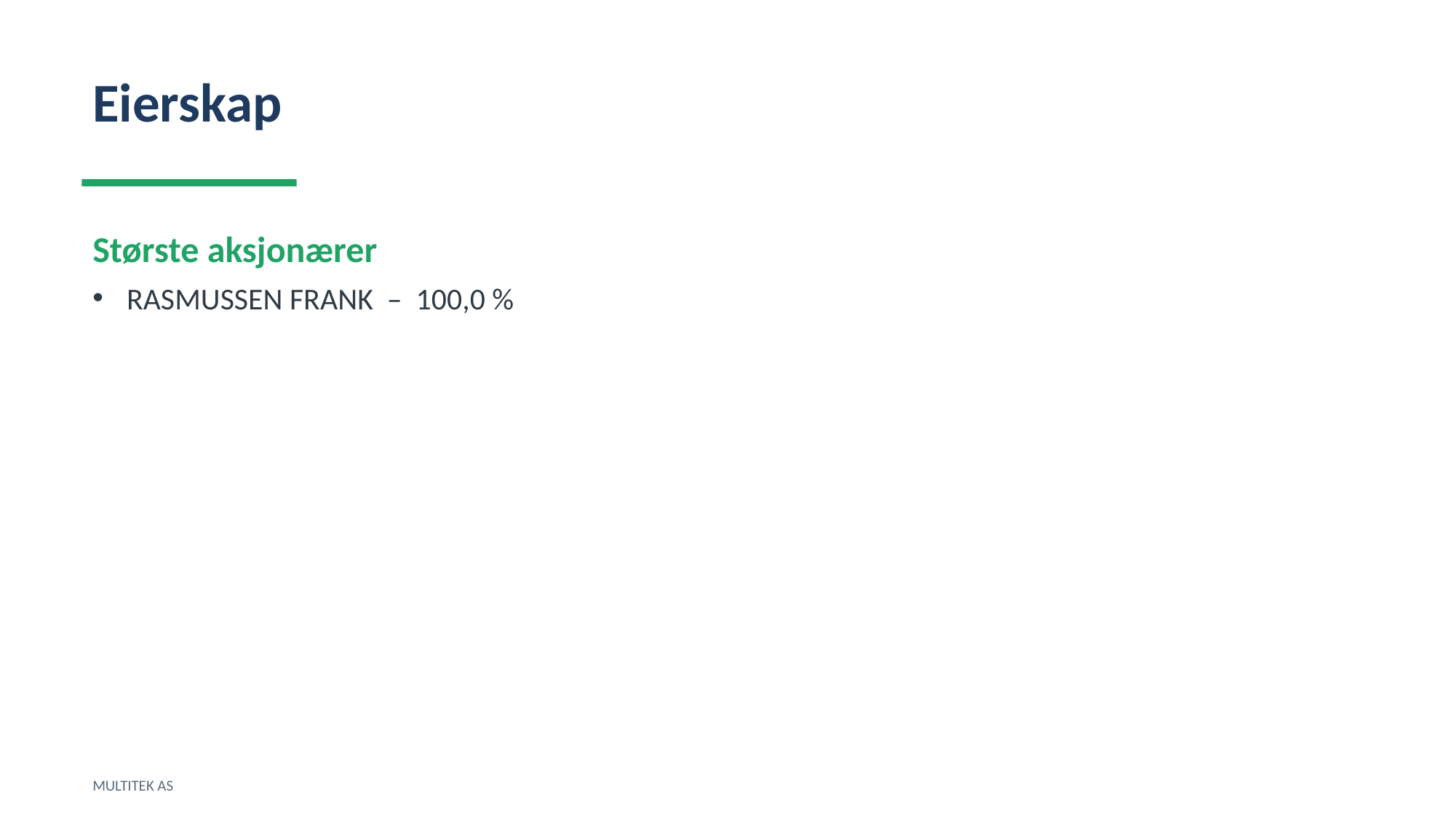

Eierskap

Største aksjonærer
RASMUSSEN FRANK  –  100,0 %
MULTITEK AS